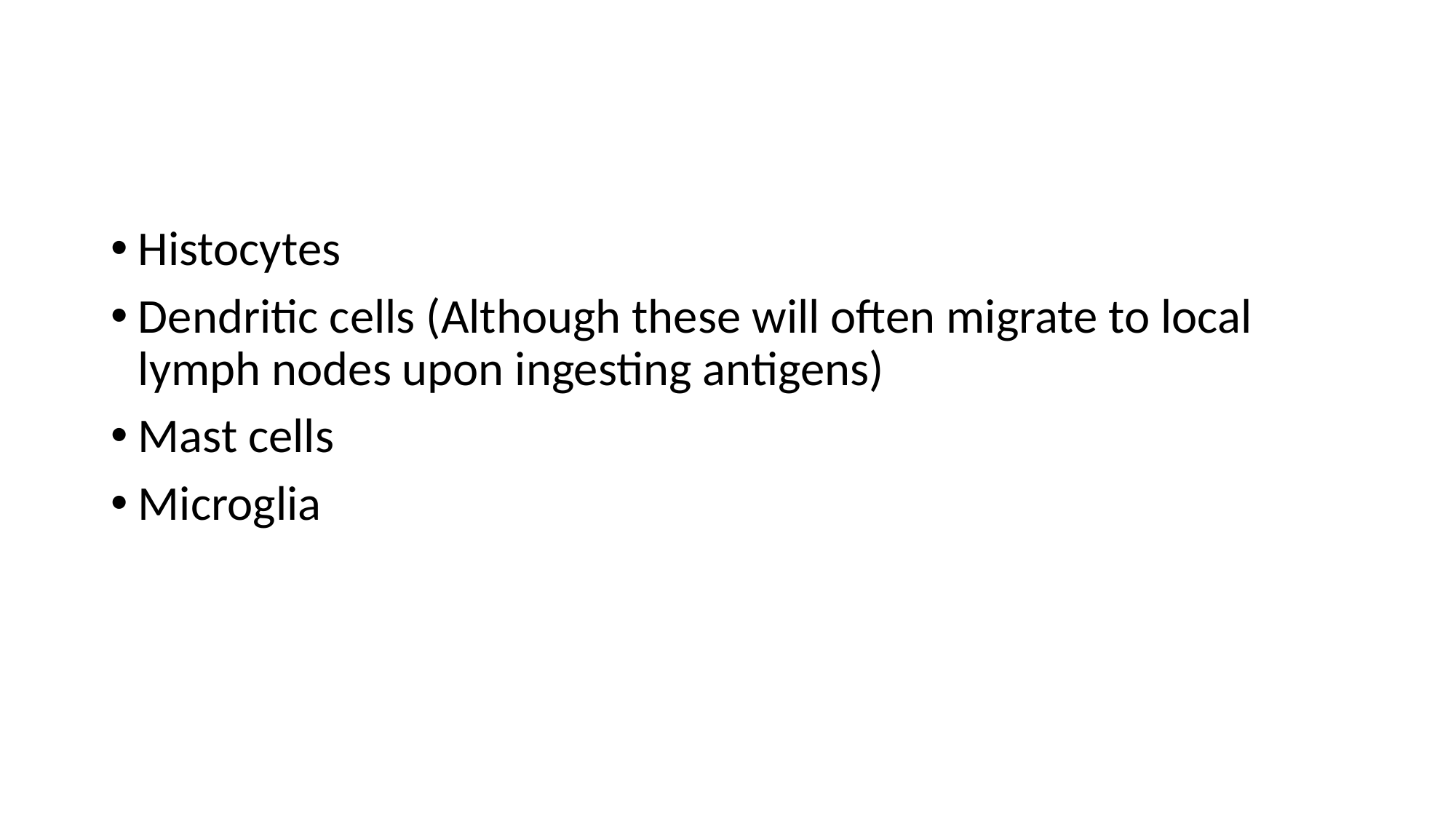

#
Histocytes
Dendritic cells (Although these will often migrate to local lymph nodes upon ingesting antigens)
Mast cells
Microglia